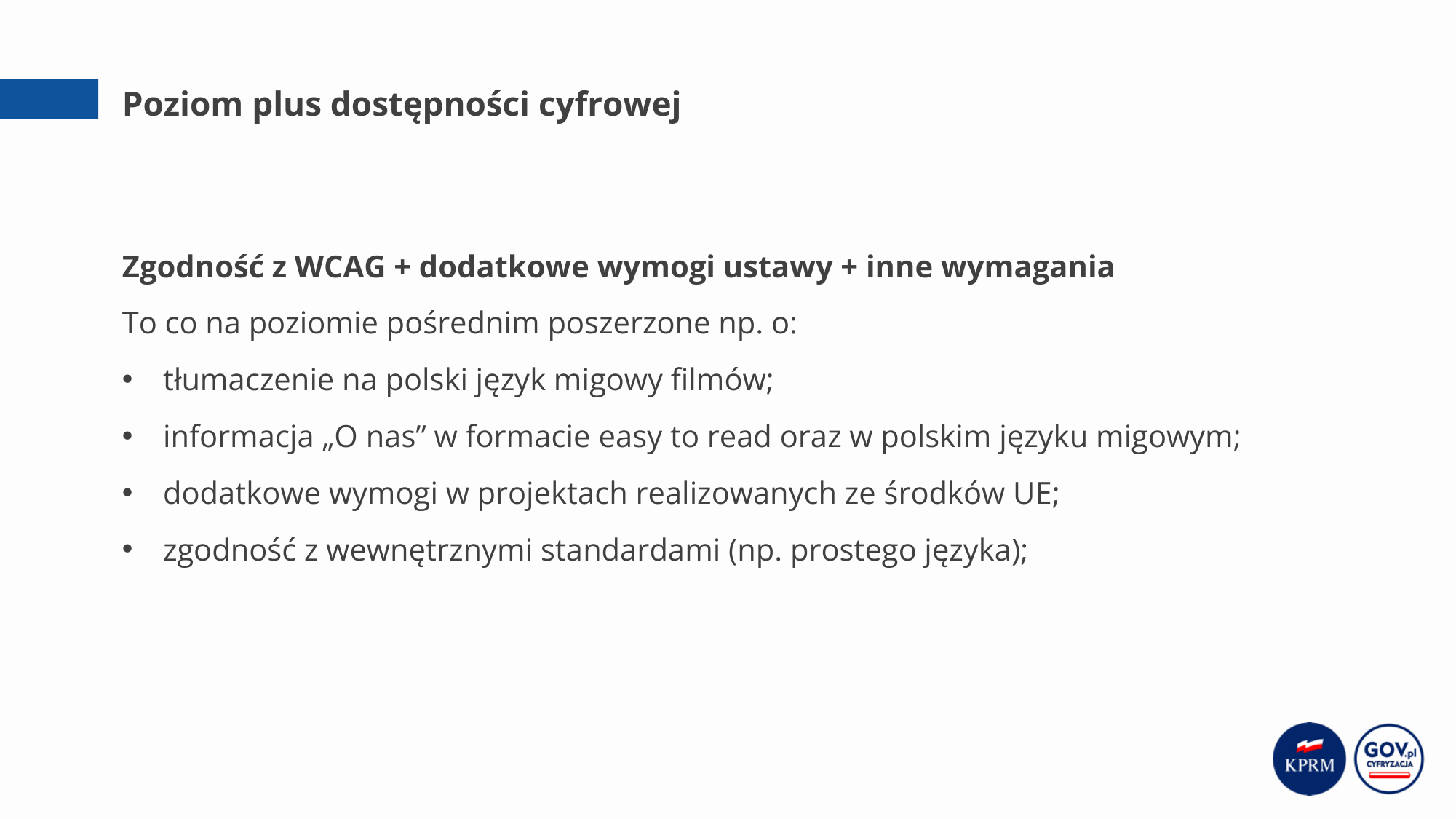

# Poziom plus dostępności cyfrowej
Zgodność z WCAG + dodatkowe wymogi ustawy + inne wymagania
To co na poziomie pośrednim poszerzone np. o:
tłumaczenie na polski język migowy filmów;
informacja „O nas” w formacie easy to read oraz w polskim języku migowym;
dodatkowe wymogi w projektach realizowanych ze środków UE;
zgodność z wewnętrznymi standardami (np. prostego języka);